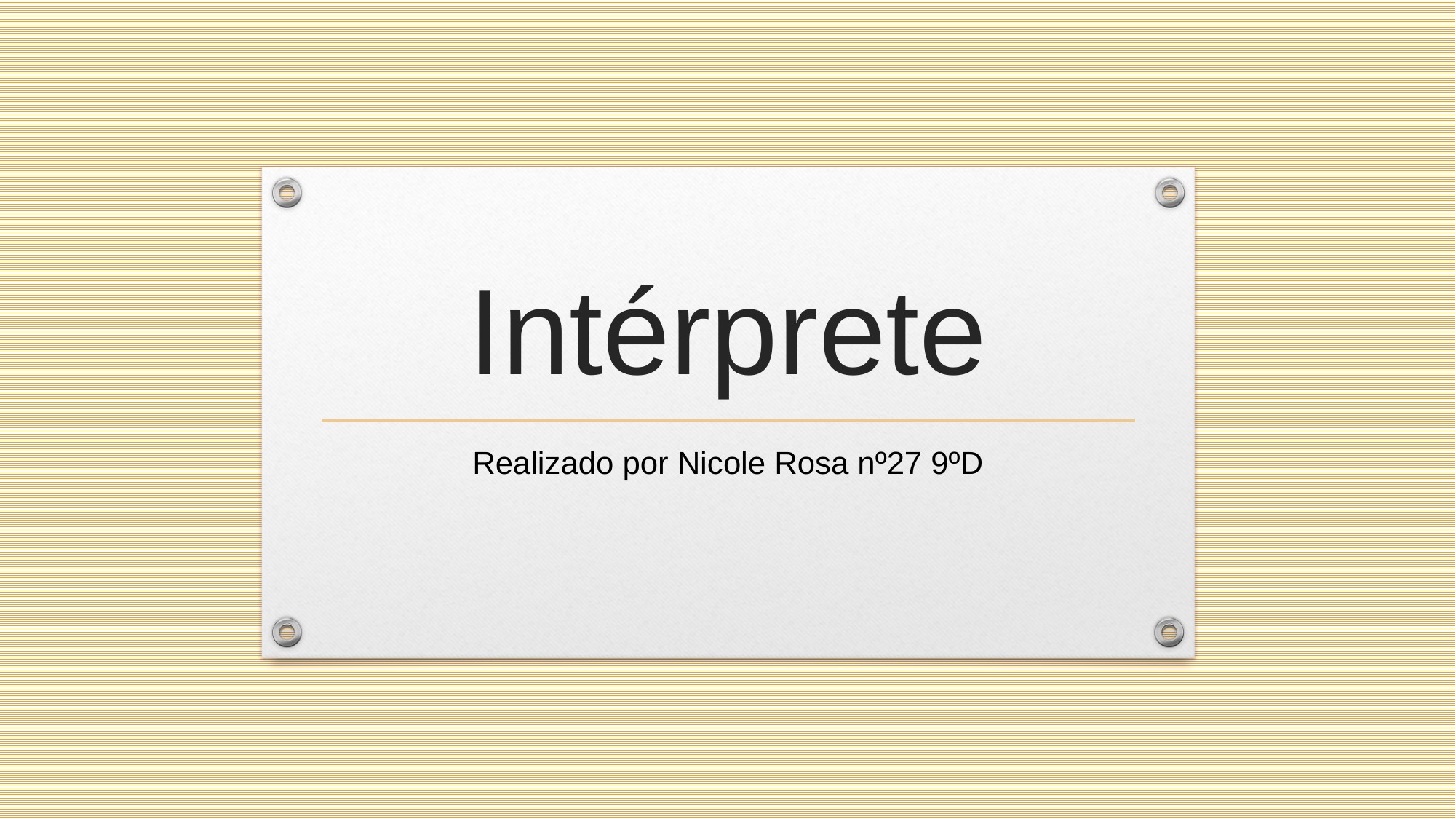

# Intérprete
Realizado por Nicole Rosa nº27 9ºD